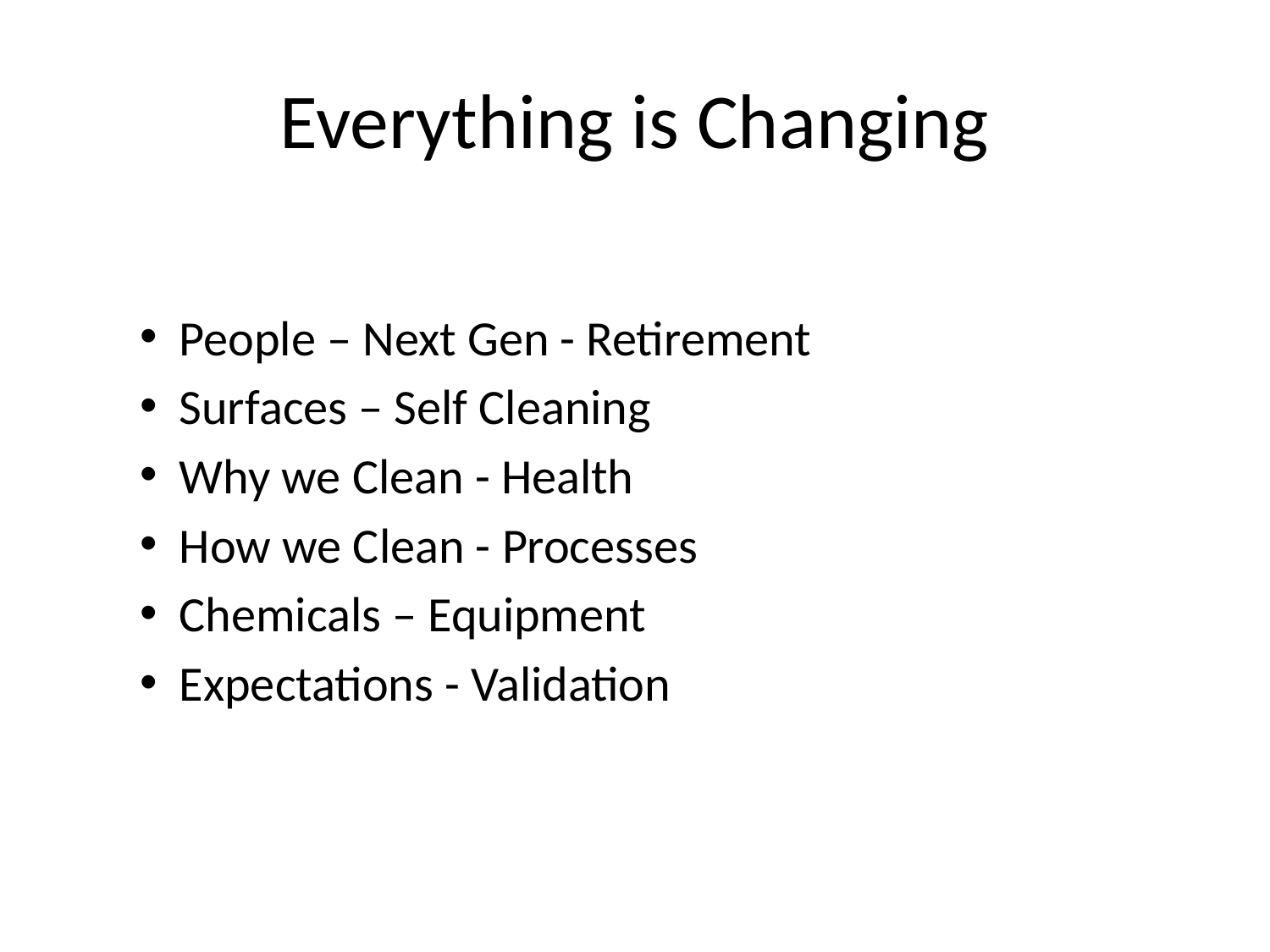

# Everything is Changing

People – Next Gen - Retirement
Surfaces – Self Cleaning
Why we Clean - Health
How we Clean - Processes
Chemicals – Equipment
Expectations - Validation